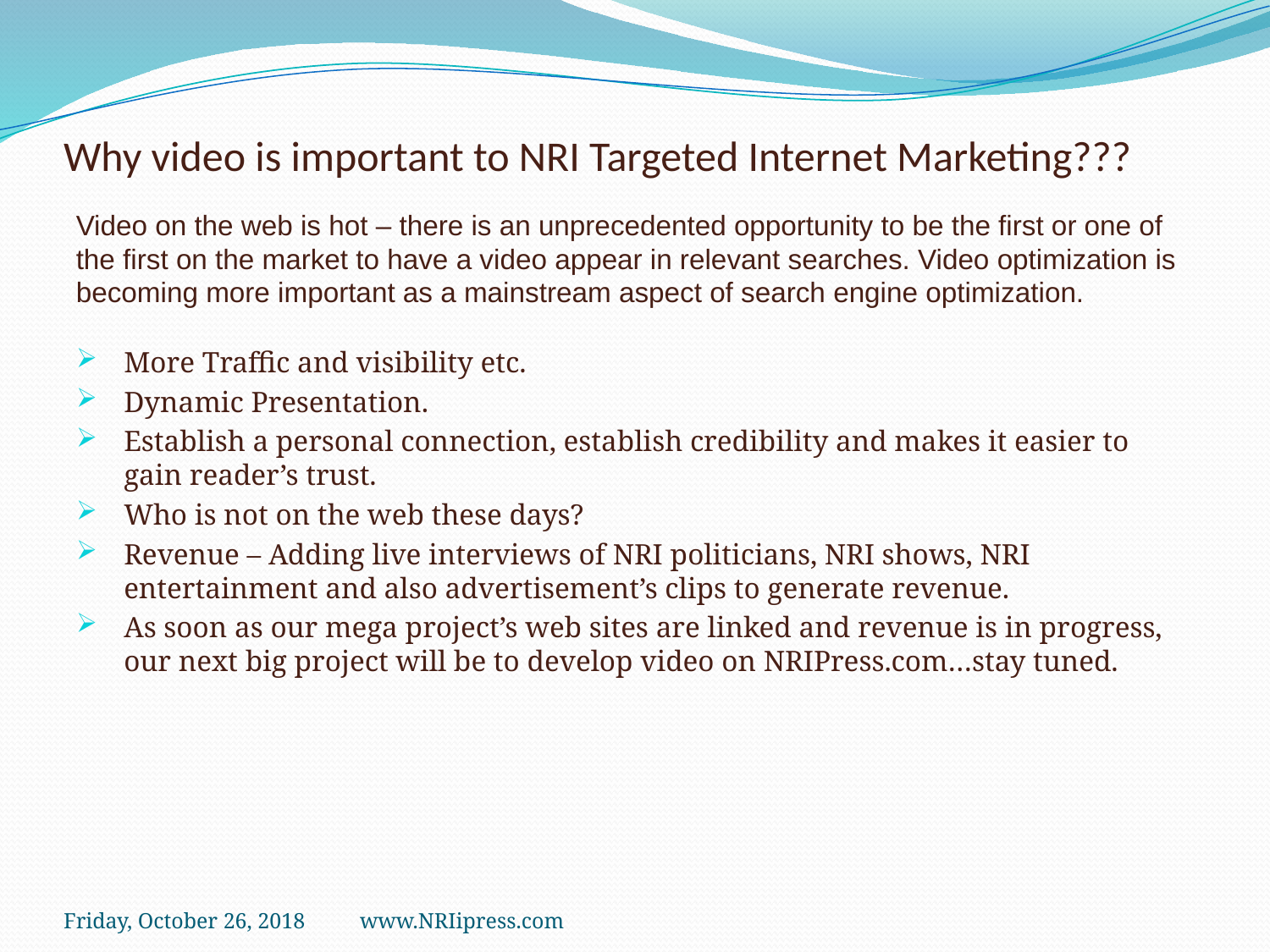

# Why video is important to NRI Targeted Internet Marketing???
Video on the web is hot – there is an unprecedented opportunity to be the first or one of the first on the market to have a video appear in relevant searches. Video optimization is becoming more important as a mainstream aspect of search engine optimization.
More Traffic and visibility etc.
Dynamic Presentation.
Establish a personal connection, establish credibility and makes it easier to gain reader’s trust.
Who is not on the web these days?
Revenue – Adding live interviews of NRI politicians, NRI shows, NRI entertainment and also advertisement’s clips to generate revenue.
As soon as our mega project’s web sites are linked and revenue is in progress, our next big project will be to develop video on NRIPress.com…stay tuned.

Friday, October 26, 2018
www.NRIipress.com